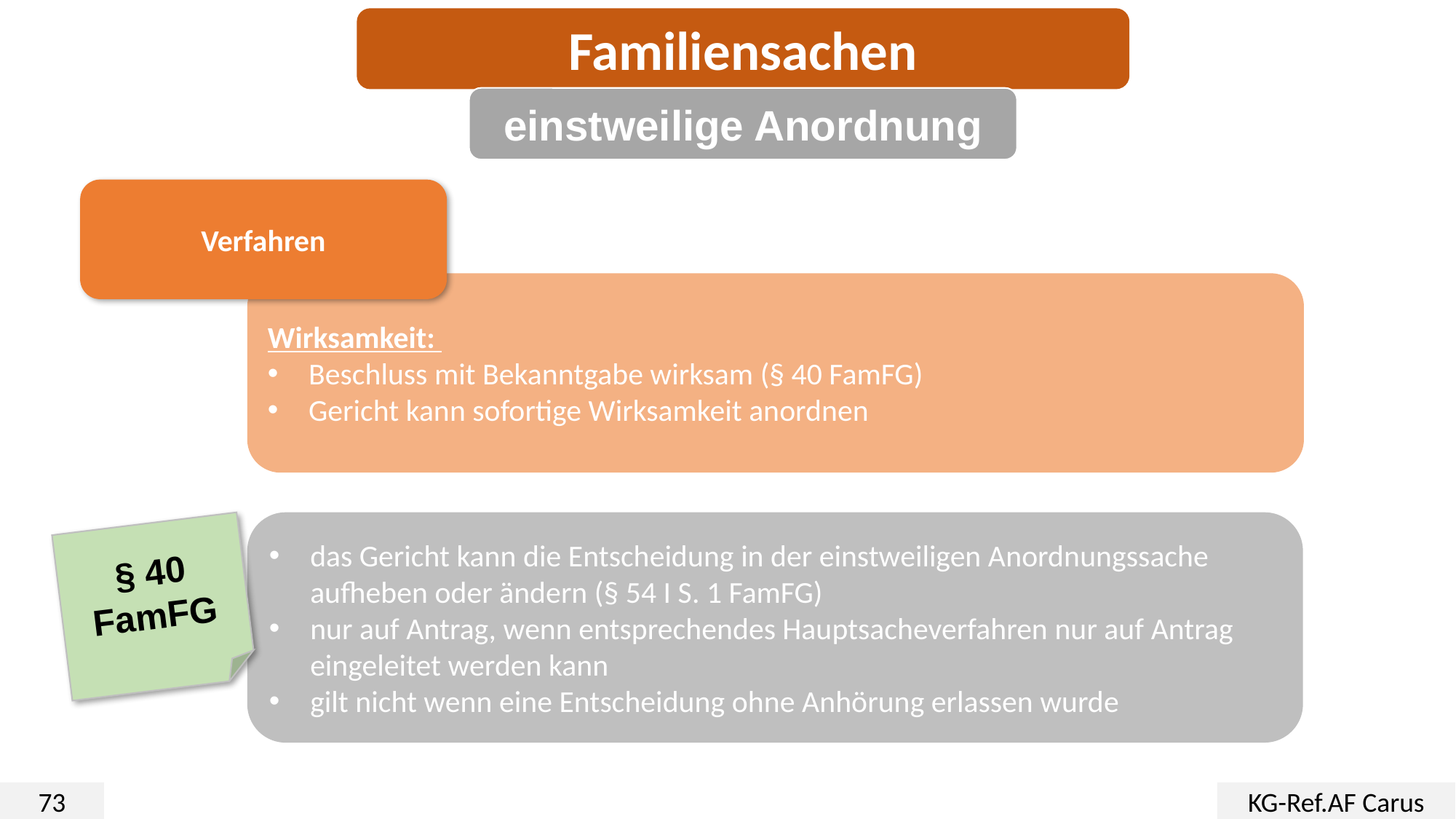

Familiensachen

einstweilige Anordnung

Verfahren
Wirksamkeit:
Beschluss mit Bekanntgabe wirksam (§ 40 FamFG)
Gericht kann sofortige Wirksamkeit anordnen
das Gericht kann die Entscheidung in der einstweiligen Anordnungssache aufheben oder ändern (§ 54 I S. 1 FamFG)
nur auf Antrag, wenn entsprechendes Hauptsacheverfahren nur auf Antrag eingeleitet werden kann
gilt nicht wenn eine Entscheidung ohne Anhörung erlassen wurde
§ 40 FamFG
73
KG-Ref.AF Carus